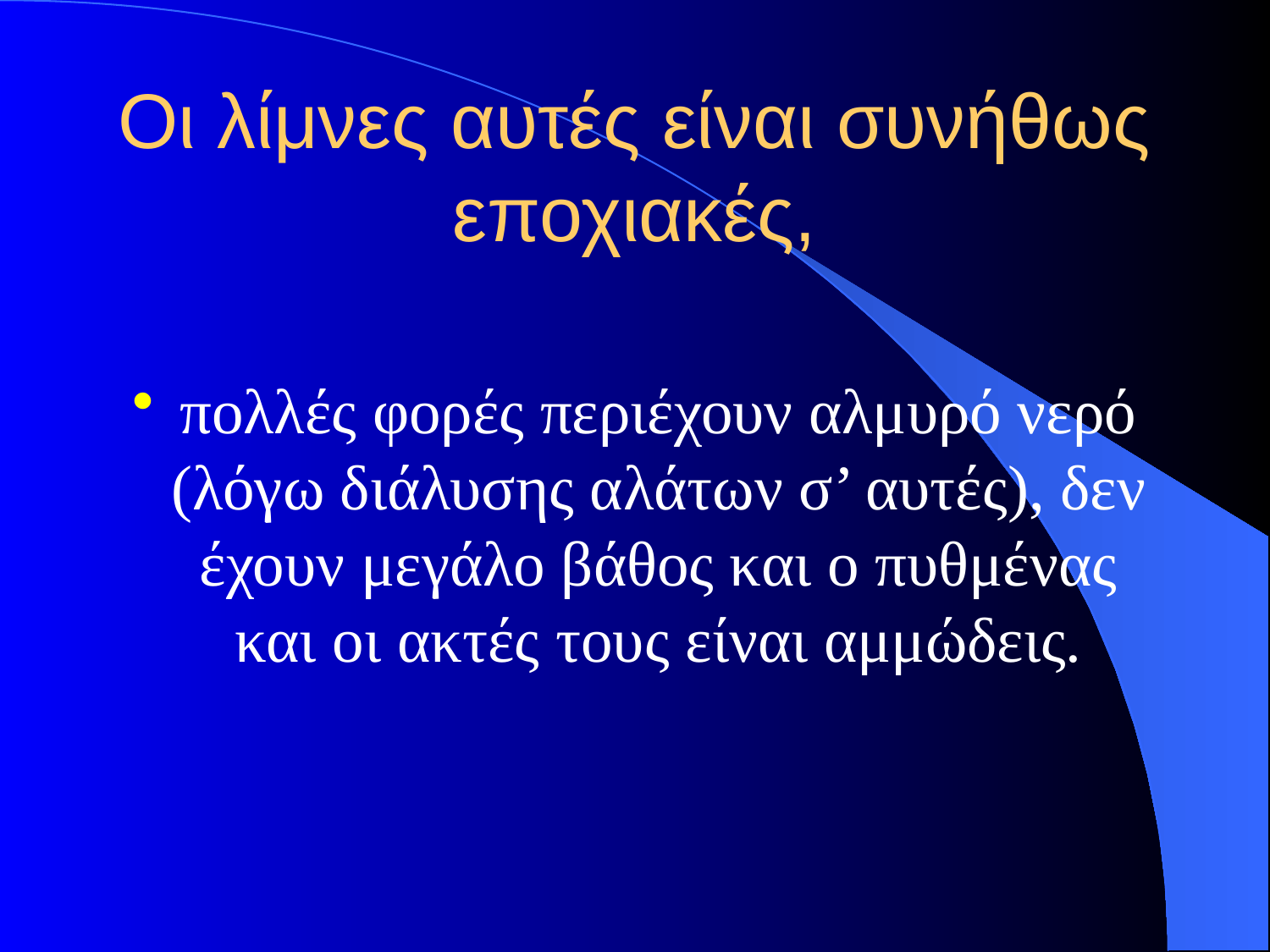

# Οι λίμνες αυτές είναι συνήθως εποχιακές,

πολλές φορές περιέχουν αλμυρό νερό (λόγω διάλυσης αλάτων σ’ αυτές), δεν έχουν μεγάλο βάθος και ο πυθμένας και οι ακτές τους είναι αμμώδεις.